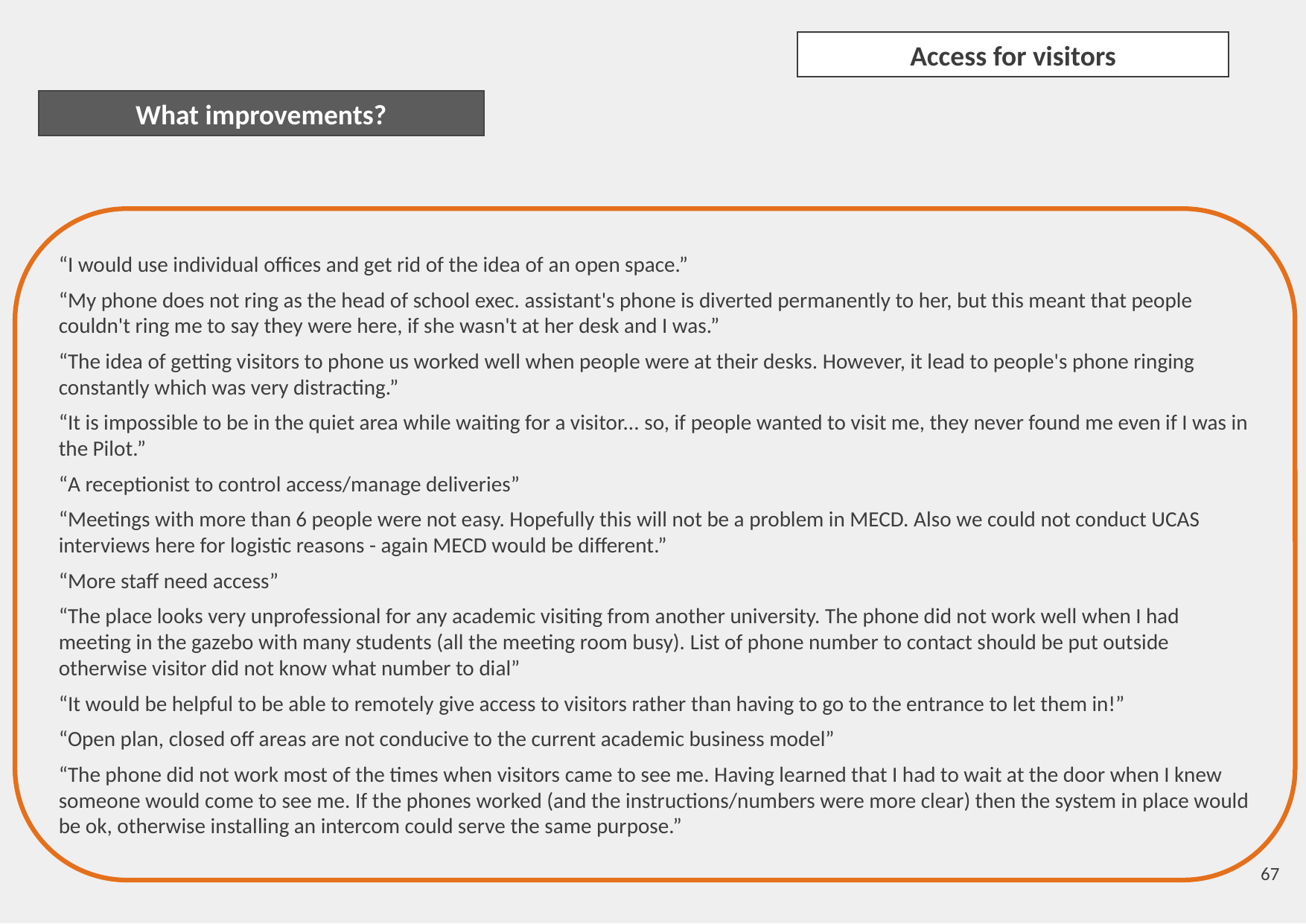

Access for visitors
What improvements?
“I would use individual offices and get rid of the idea of an open space.”
“My phone does not ring as the head of school exec. assistant's phone is diverted permanently to her, but this meant that people couldn't ring me to say they were here, if she wasn't at her desk and I was.”
“The idea of getting visitors to phone us worked well when people were at their desks. However, it lead to people's phone ringing constantly which was very distracting.”
“It is impossible to be in the quiet area while waiting for a visitor... so, if people wanted to visit me, they never found me even if I was in the Pilot.”
“A receptionist to control access/manage deliveries”
“Meetings with more than 6 people were not easy. Hopefully this will not be a problem in MECD. Also we could not conduct UCAS interviews here for logistic reasons - again MECD would be different.”
“More staff need access”
“The place looks very unprofessional for any academic visiting from another university. The phone did not work well when I had meeting in the gazebo with many students (all the meeting room busy). List of phone number to contact should be put outside otherwise visitor did not know what number to dial”
“It would be helpful to be able to remotely give access to visitors rather than having to go to the entrance to let them in!”
“Open plan, closed off areas are not conducive to the current academic business model”
“The phone did not work most of the times when visitors came to see me. Having learned that I had to wait at the door when I knew someone would come to see me. If the phones worked (and the instructions/numbers were more clear) then the system in place would be ok, otherwise installing an intercom could serve the same purpose.”
67